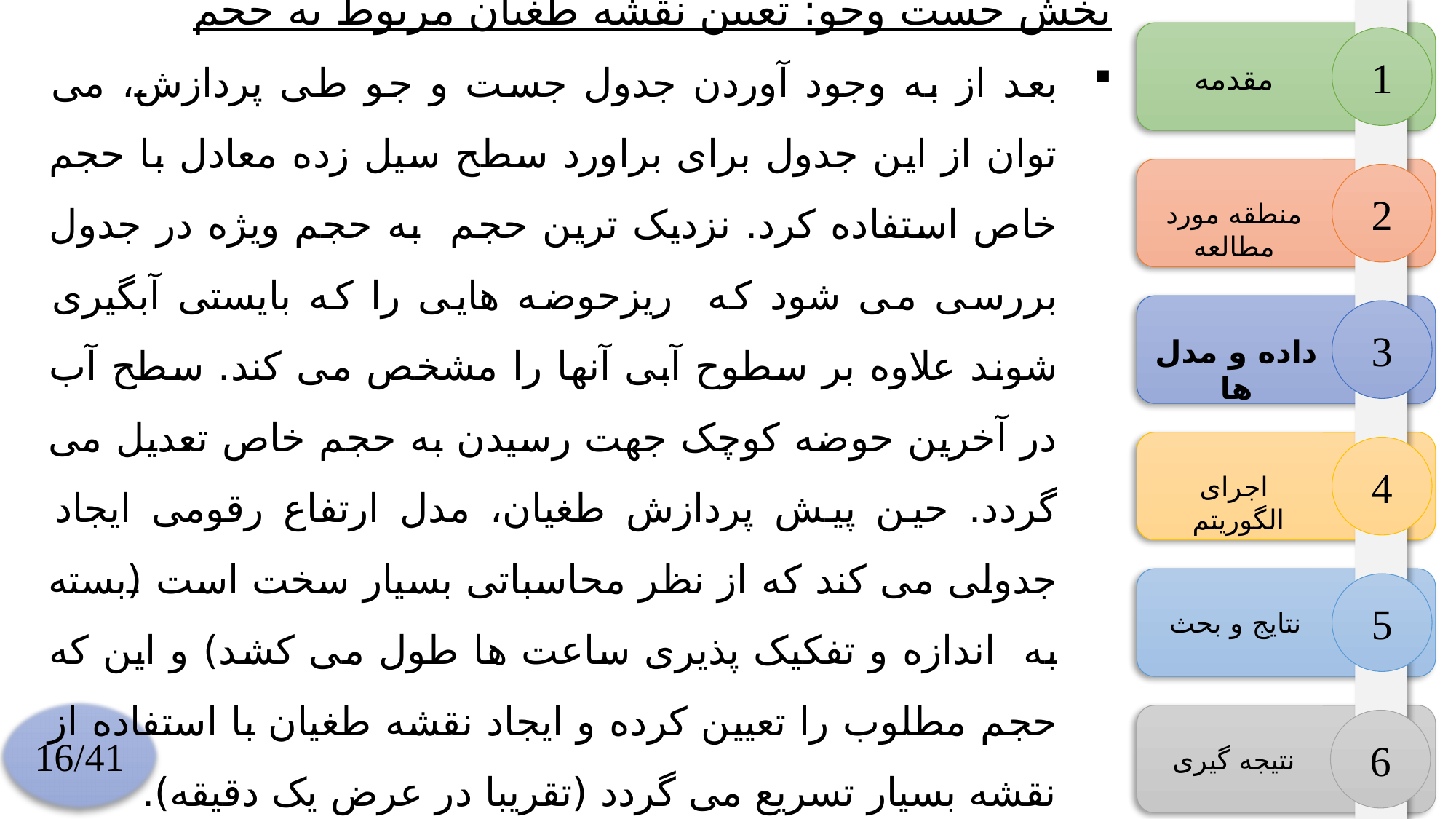

بخش جست وجو: تعیین نقشه طغیان مربوط به حجم
بعد از به وجود آوردن جدول جست و جو طی پردازش، می توان از این جدول برای براورد سطح سیل زده معادل با حجم خاص استفاده کرد. نزدیک ترین حجم  به حجم ویژه در جدول بررسی می شود که  ریزحوضه هایی را که بایستی آبگیری شوند علاوه بر سطوح آبی آنها را مشخص می کند. سطح آب در آخرین حوضه کوچک جهت رسیدن به حجم خاص تعدیل می گردد. حین پیش پردازش طغیان، مدل ارتفاع رقومی ایجاد جدولی می کند که از نظر محاسباتی بسیار سخت است (بسته به  اندازه و تفکیک پذیری ساعت ها طول می کشد) و این که حجم مطلوب را تعیین کرده و ایجاد نقشه طغیان با استفاده از نقشه بسیار تسریع می گردد (تقریبا در عرض یک دقیقه).

1
مقدمه

2
منطقه مورد مطالعه

3
داده و مدل ها

4
اجرای الگوریتم

5
نتایج و بحث
16/41

6
نتیجه گیری